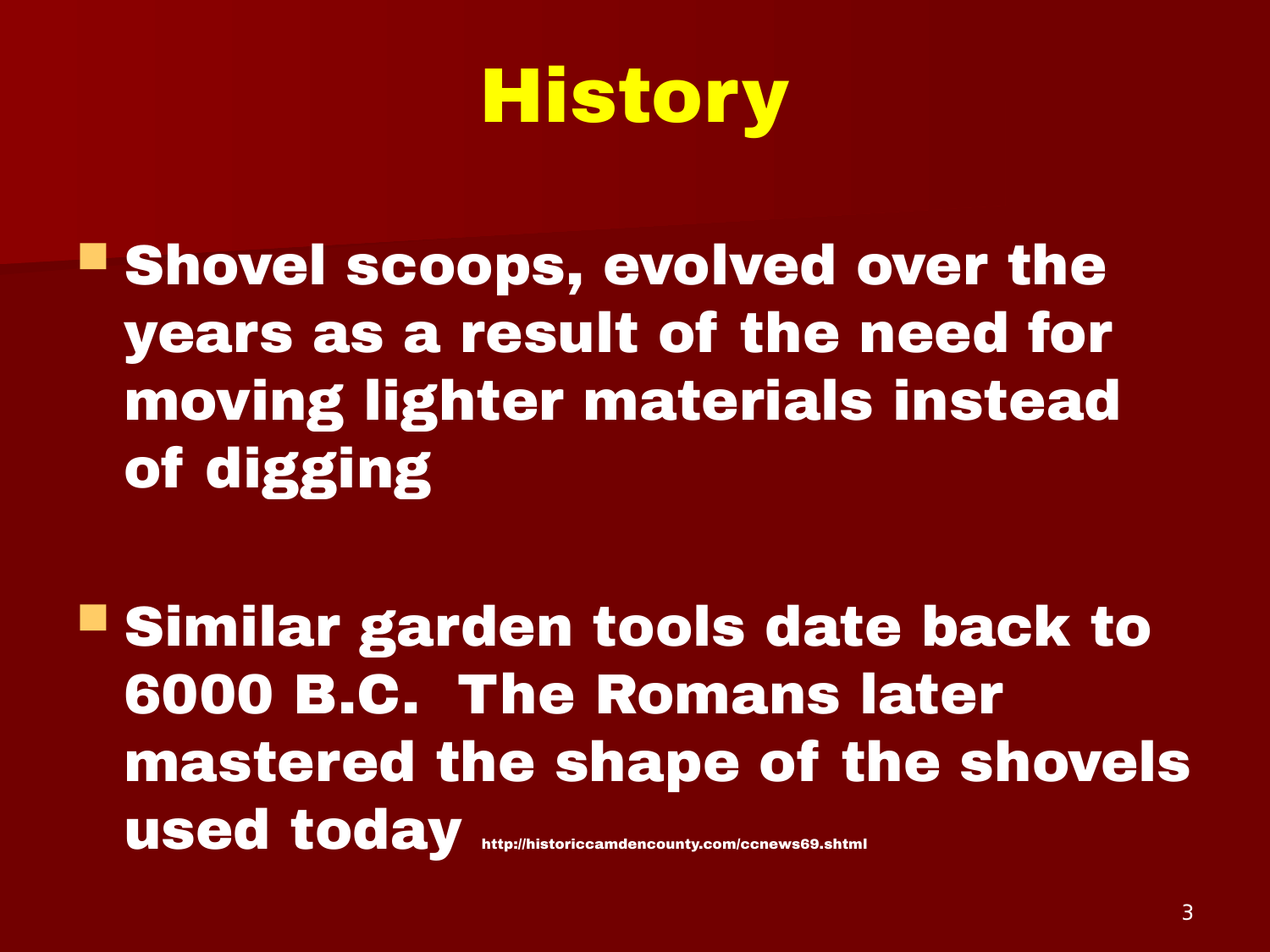

# History
Shovel scoops, evolved over the years as a result of the need for moving lighter materials instead of digging

Similar garden tools date back to 6000 B.C.  The Romans later mastered the shape of the shovels used today http://historiccamdencounty.com/ccnews69.shtml
3